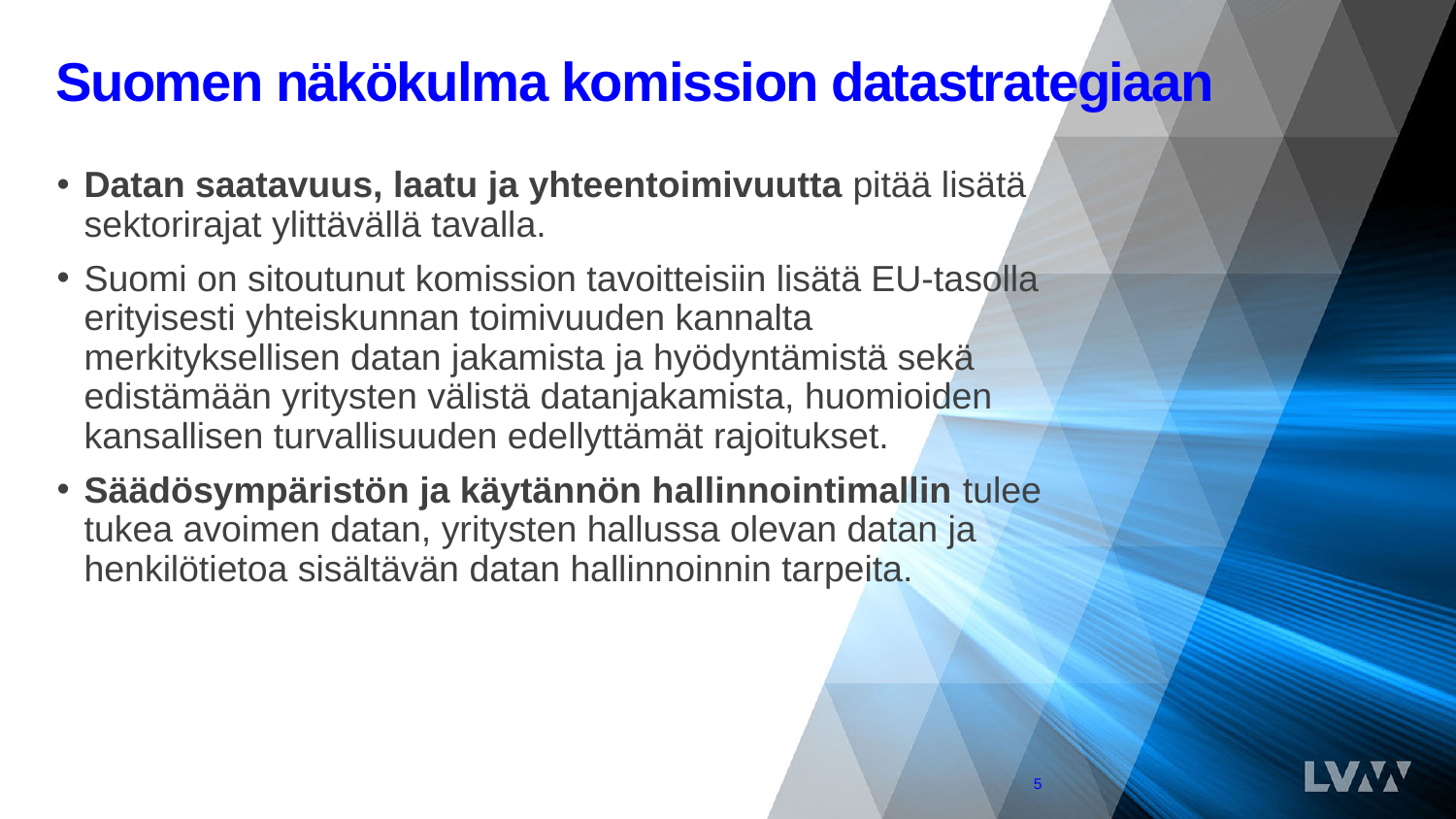

# Suomen näkökulma komission datastrategiaan

Datan saatavuus, laatu ja yhteentoimivuutta pitää lisätä sektorirajat ylittävällä tavalla.
Suomi on sitoutunut komission tavoitteisiin lisätä EU-tasolla erityisesti yhteiskunnan toimivuuden kannalta merkityksellisen datan jakamista ja hyödyntämistä sekä edistämään yritysten välistä datanjakamista, huomioiden kansallisen turvallisuuden edellyttämät rajoitukset.
Säädösympäristön ja käytännön hallinnointimallin tulee tukea avoimen datan, yritysten hallussa olevan datan ja  henkilötietoa sisältävän datan hallinnoinnin tarpeita.

5